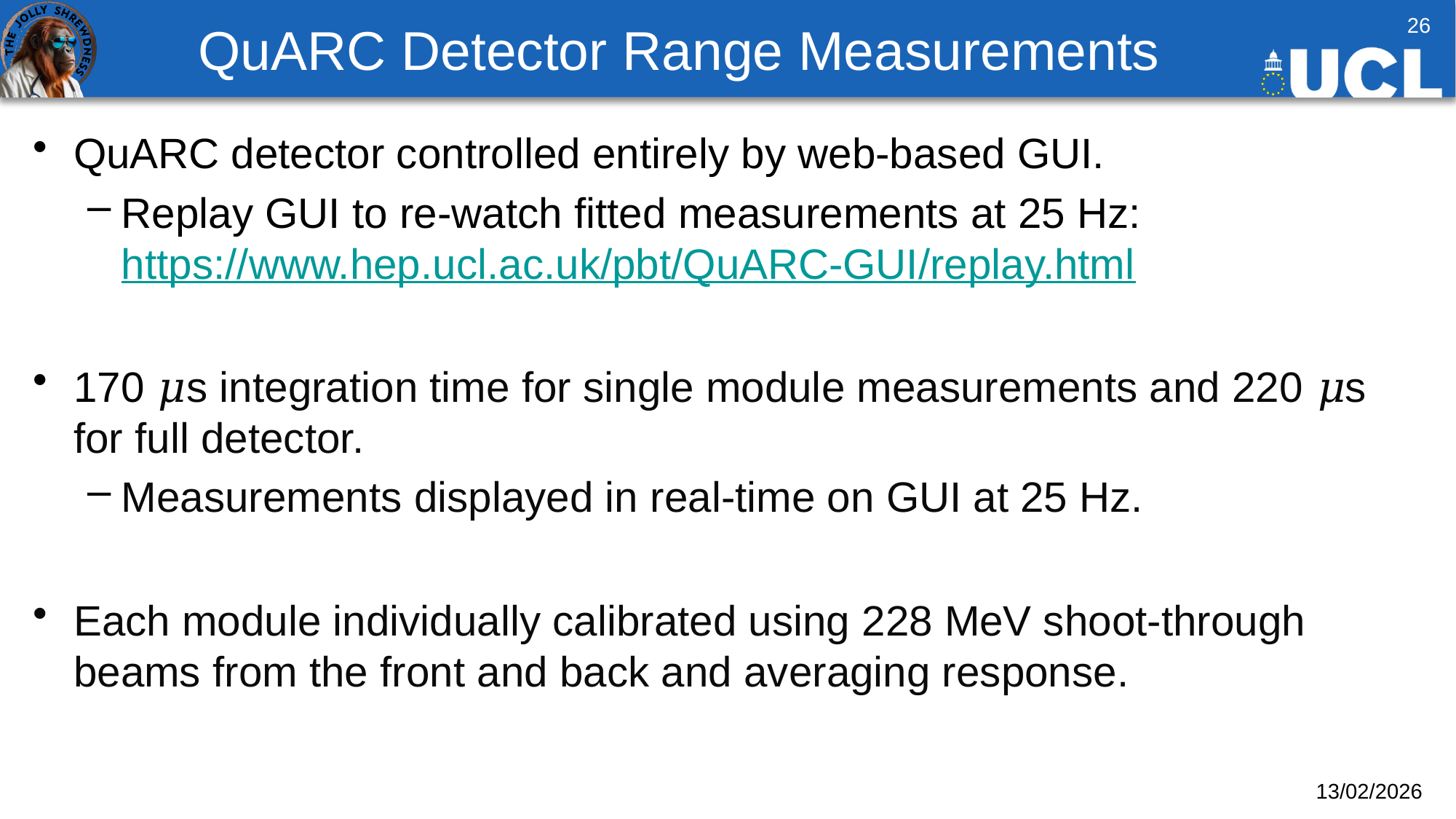

# QuARC Detector Range Measurements
26
QuARC detector controlled entirely by web-based GUI.
Replay GUI to re-watch fitted measurements at 25 Hz: https://www.hep.ucl.ac.uk/pbt/QuARC-GUI/replay.html

170 𝜇s integration time for single module measurements and 220 𝜇s for full detector.
Measurements displayed in real-time on GUI at 25 Hz.

Each module individually calibrated using 228 MeV shoot-through beams from the front and back and averaging response.

13/02/2026